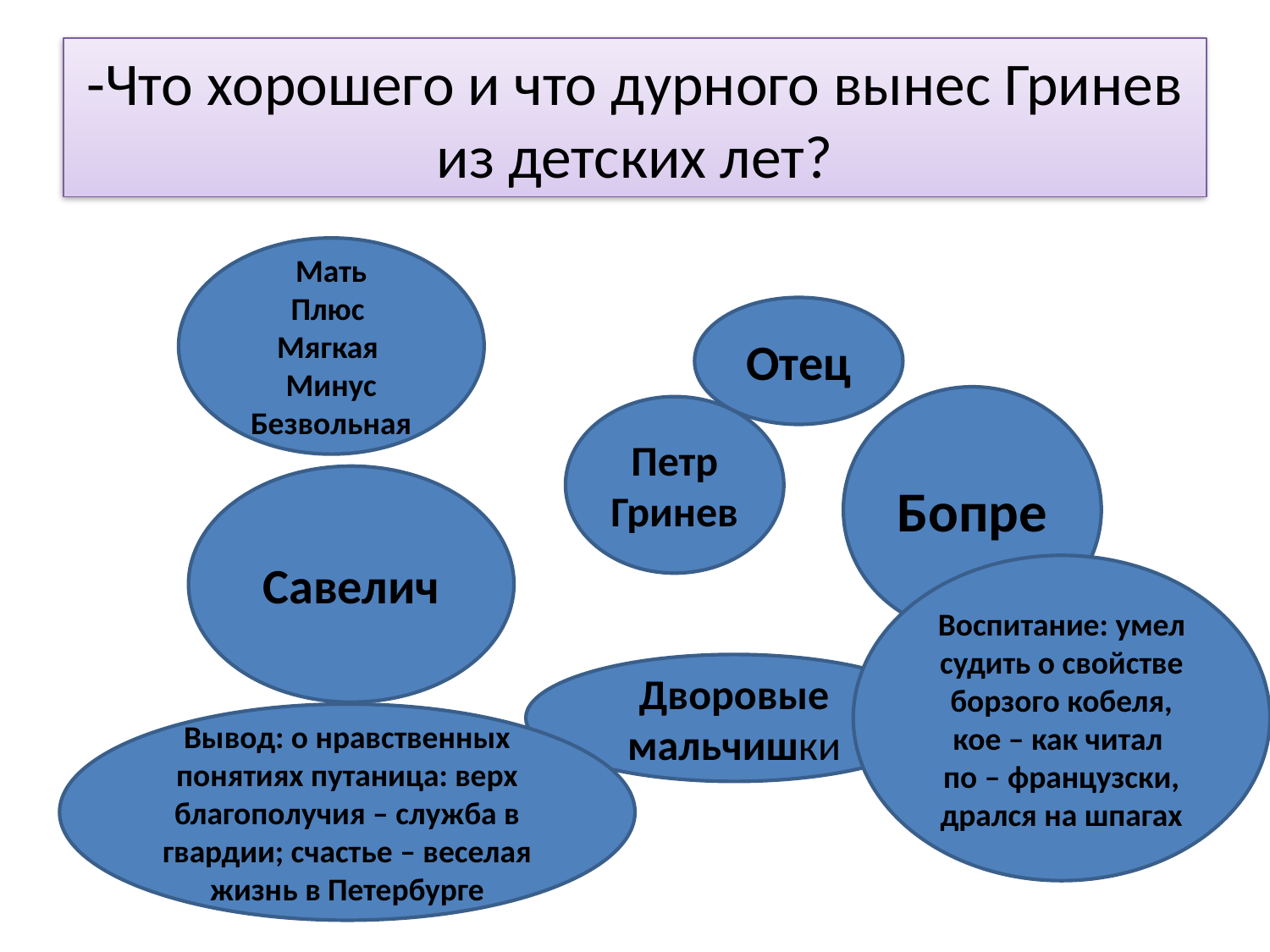

# -Что хорошего и что дурного вынес Гринев из детских лет?

Мать
Плюс
Мягкая
Минус
Безвольная
Отец
Бопре
Петр Гринев
Савелич
Воспитание: умел судить о свойстве борзого кобеля, кое – как читал
по – французски, дрался на шпагах
Дворовые мальчишки
Вывод: о нравственных понятиях путаница: верх благополучия – служба в гвардии; счастье – веселая жизнь в Петербурге